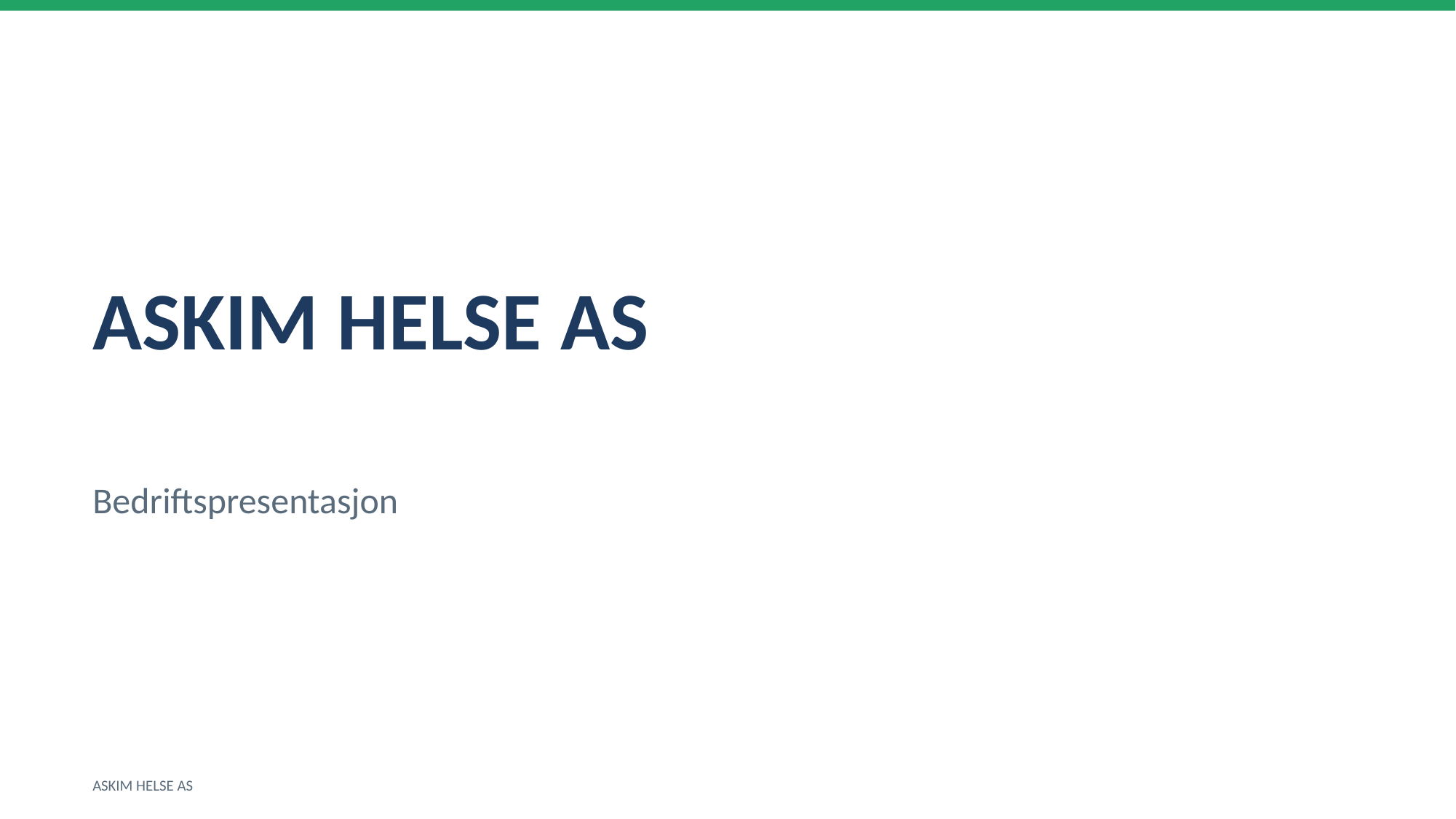

ASKIM HELSE AS
Bedriftspresentasjon
ASKIM HELSE AS